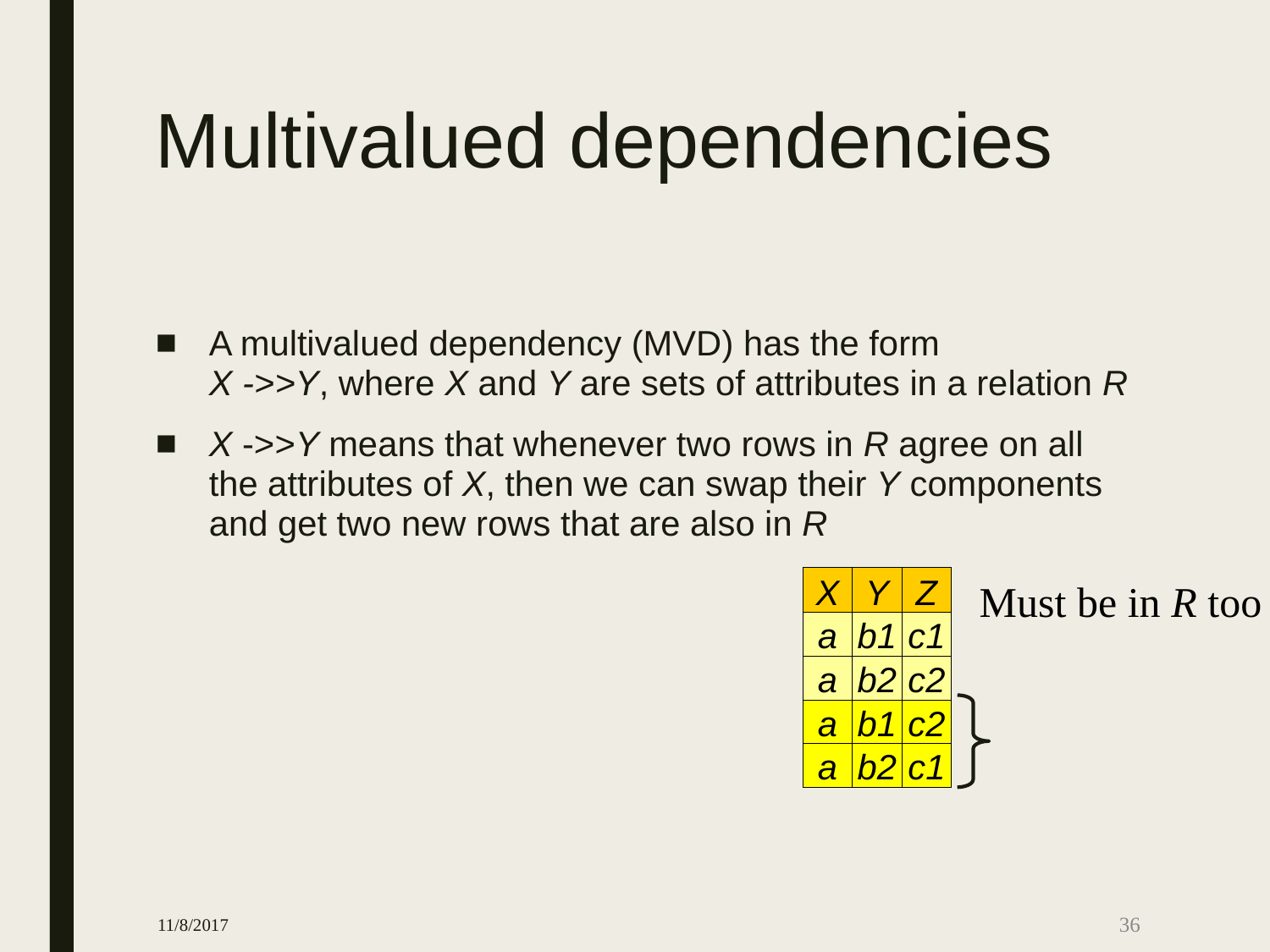

# Multivalued dependencies
A multivalued dependency (MVD) has the form
X ->>Y, where X and Y are sets of attributes in a relation R
X ->>Y means that whenever two rows in R agree on all the attributes of X, then we can swap their Y components and get two new rows that are also in R
| X | Y | Z |
| --- | --- | --- |
| a | b1 | c1 |
| a | b2 | c2 |
| a | b1 | c2 |
| a | b2 | c1 |
Must be in R too

11/8/2017

36